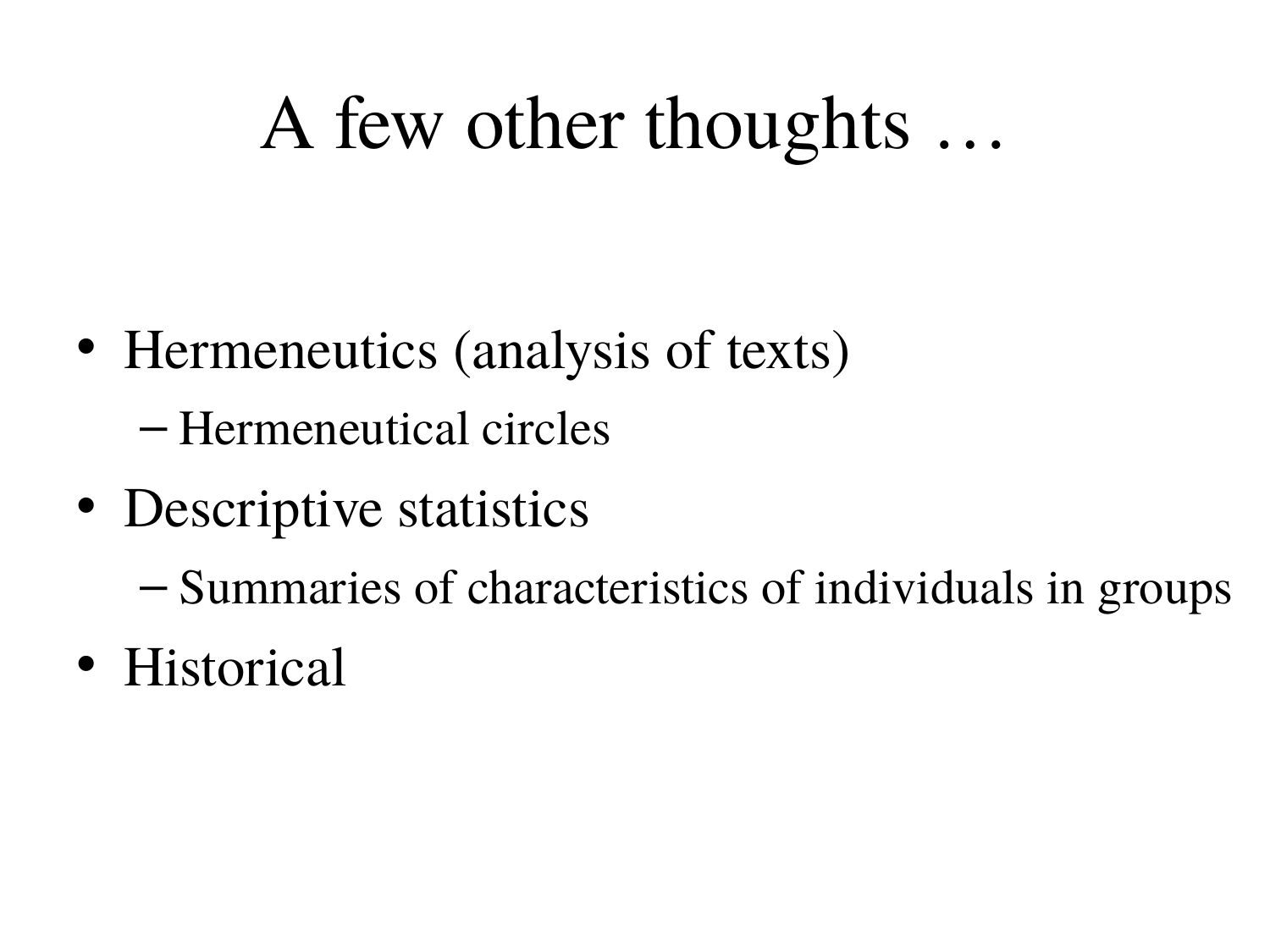

# A few other thoughts …

Hermeneutics (analysis of texts)
Hermeneutical circles
Descriptive statistics
Summaries of characteristics of individuals in groups
Historical